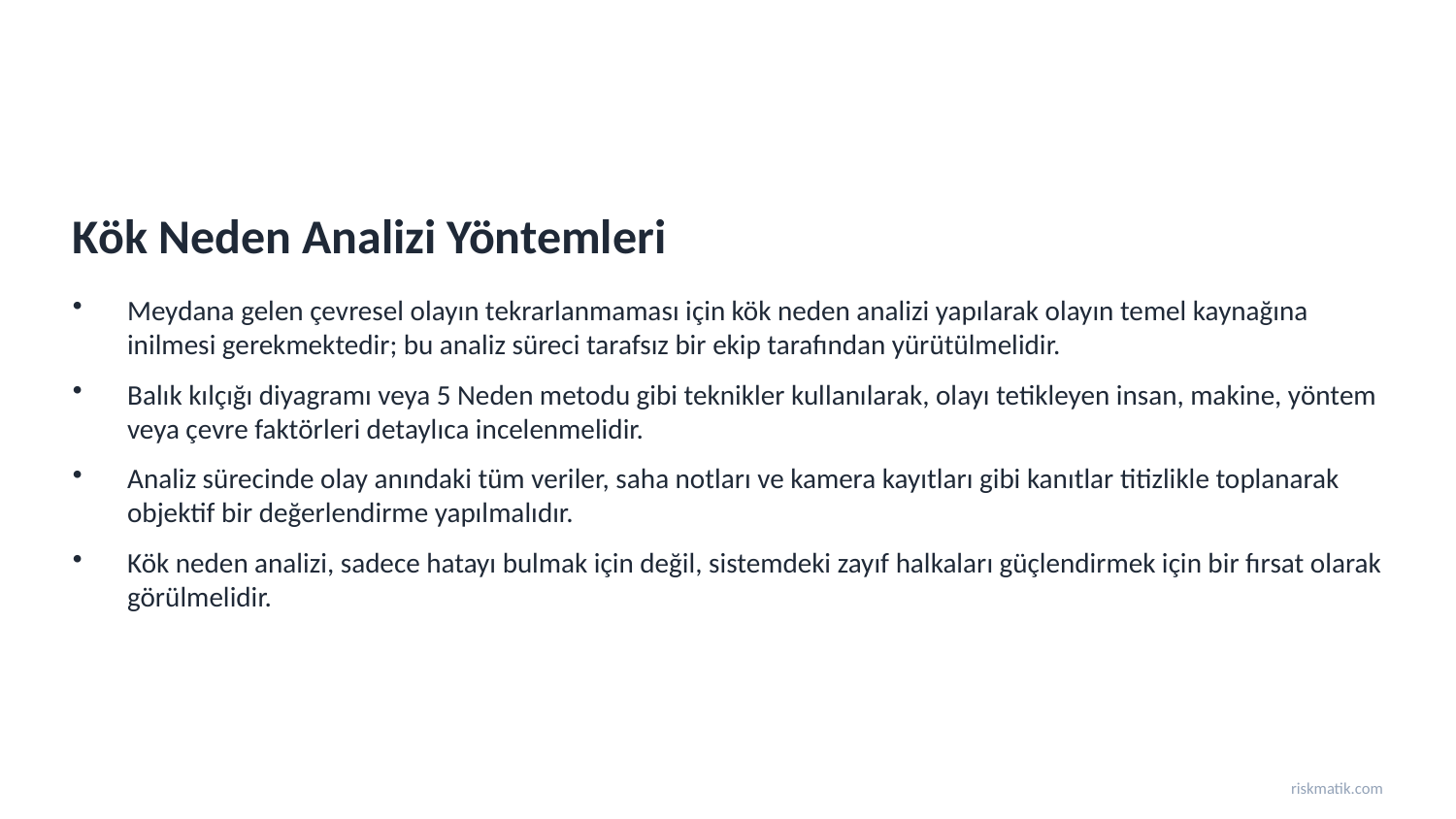

Kök Neden Analizi Yöntemleri
Meydana gelen çevresel olayın tekrarlanmaması için kök neden analizi yapılarak olayın temel kaynağına inilmesi gerekmektedir; bu analiz süreci tarafsız bir ekip tarafından yürütülmelidir.
Balık kılçığı diyagramı veya 5 Neden metodu gibi teknikler kullanılarak, olayı tetikleyen insan, makine, yöntem veya çevre faktörleri detaylıca incelenmelidir.
Analiz sürecinde olay anındaki tüm veriler, saha notları ve kamera kayıtları gibi kanıtlar titizlikle toplanarak objektif bir değerlendirme yapılmalıdır.
Kök neden analizi, sadece hatayı bulmak için değil, sistemdeki zayıf halkaları güçlendirmek için bir fırsat olarak görülmelidir.
riskmatik.com